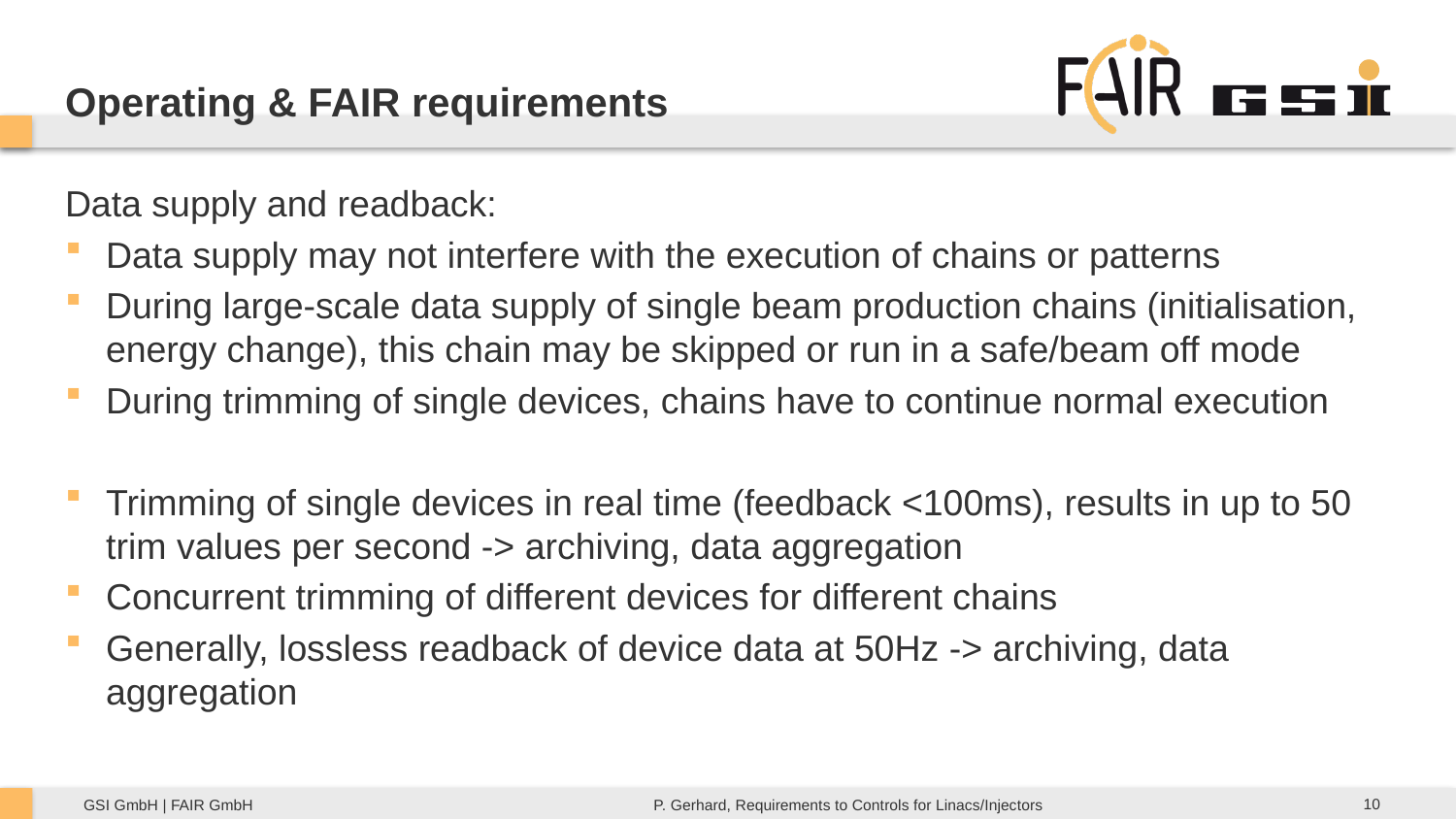

Operating & FAIR requirements
Data supply and readback:
Data supply may not interfere with the execution of chains or patterns
During large-scale data supply of single beam production chains (initialisation, energy change), this chain may be skipped or run in a safe/beam off mode
During trimming of single devices, chains have to continue normal execution

Trimming of single devices in real time (feedback <100ms), results in up to 50 trim values per second -> archiving, data aggregation
Concurrent trimming of different devices for different chains
Generally, lossless readback of device data at 50Hz -> archiving, data aggregation
10
P. Gerhard, Requirements to Controls for Linacs/Injectors